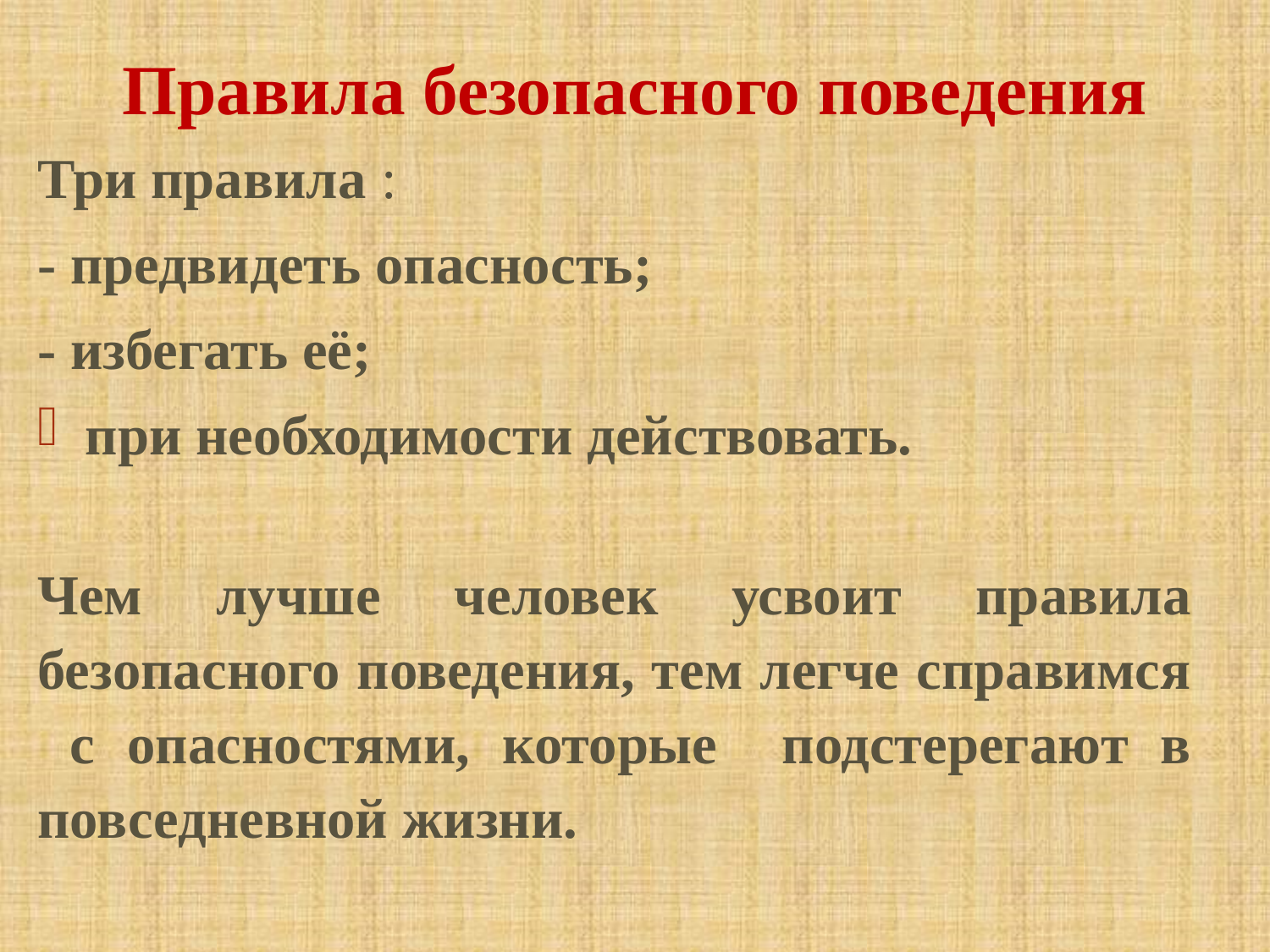

# Правила безопасного поведения
Три правила :
- предвидеть опасность;
- избегать её;
при необходимости действовать.

Чем лучше человек усвоит правила безопасного поведения, тем легче справимся  с опасностями, которые  подстерегают в повседневной жизни.